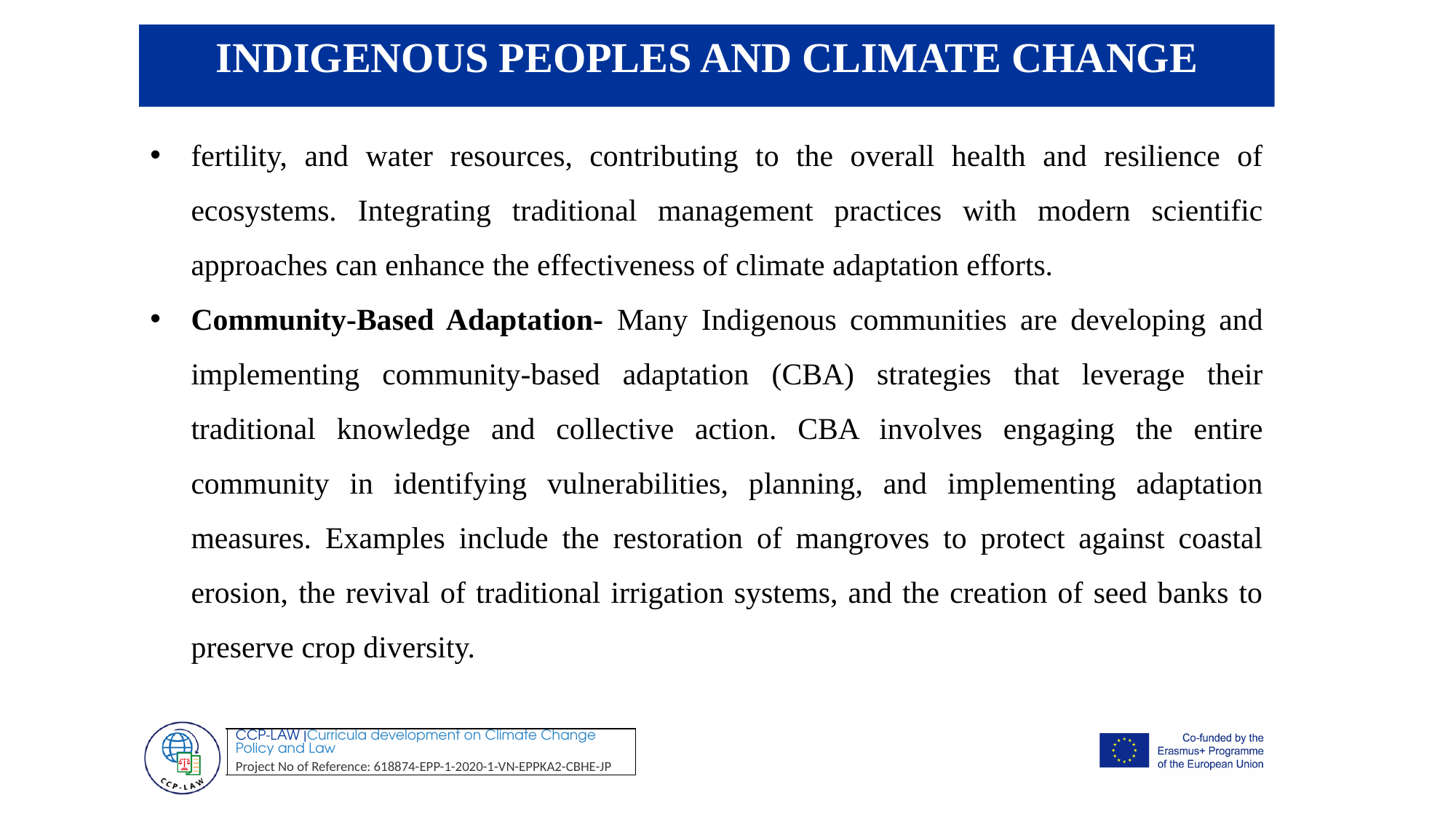

INDIGENOUS PEOPLES AND CLIMATE CHANGE
fertility, and water resources, contributing to the overall health and resilience of ecosystems. Integrating traditional management practices with modern scientific approaches can enhance the effectiveness of climate adaptation efforts.
Community-Based Adaptation- Many Indigenous communities are developing and implementing community-based adaptation (CBA) strategies that leverage their traditional knowledge and collective action. CBA involves engaging the entire community in identifying vulnerabilities, planning, and implementing adaptation measures. Examples include the restoration of mangroves to protect against coastal erosion, the revival of traditional irrigation systems, and the creation of seed banks to preserve crop diversity.